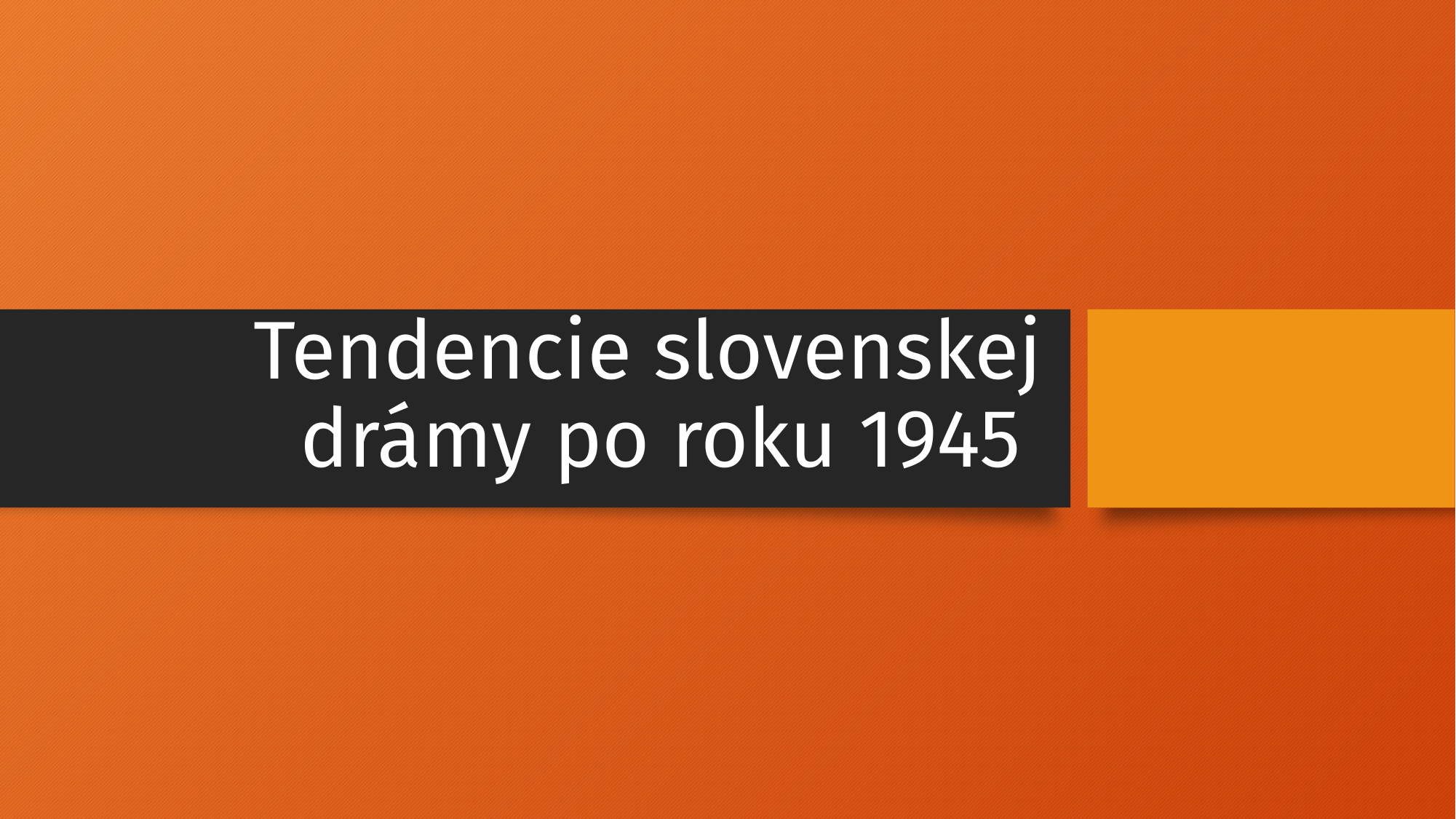

# Tendencie slovenskej drámy po roku 1945